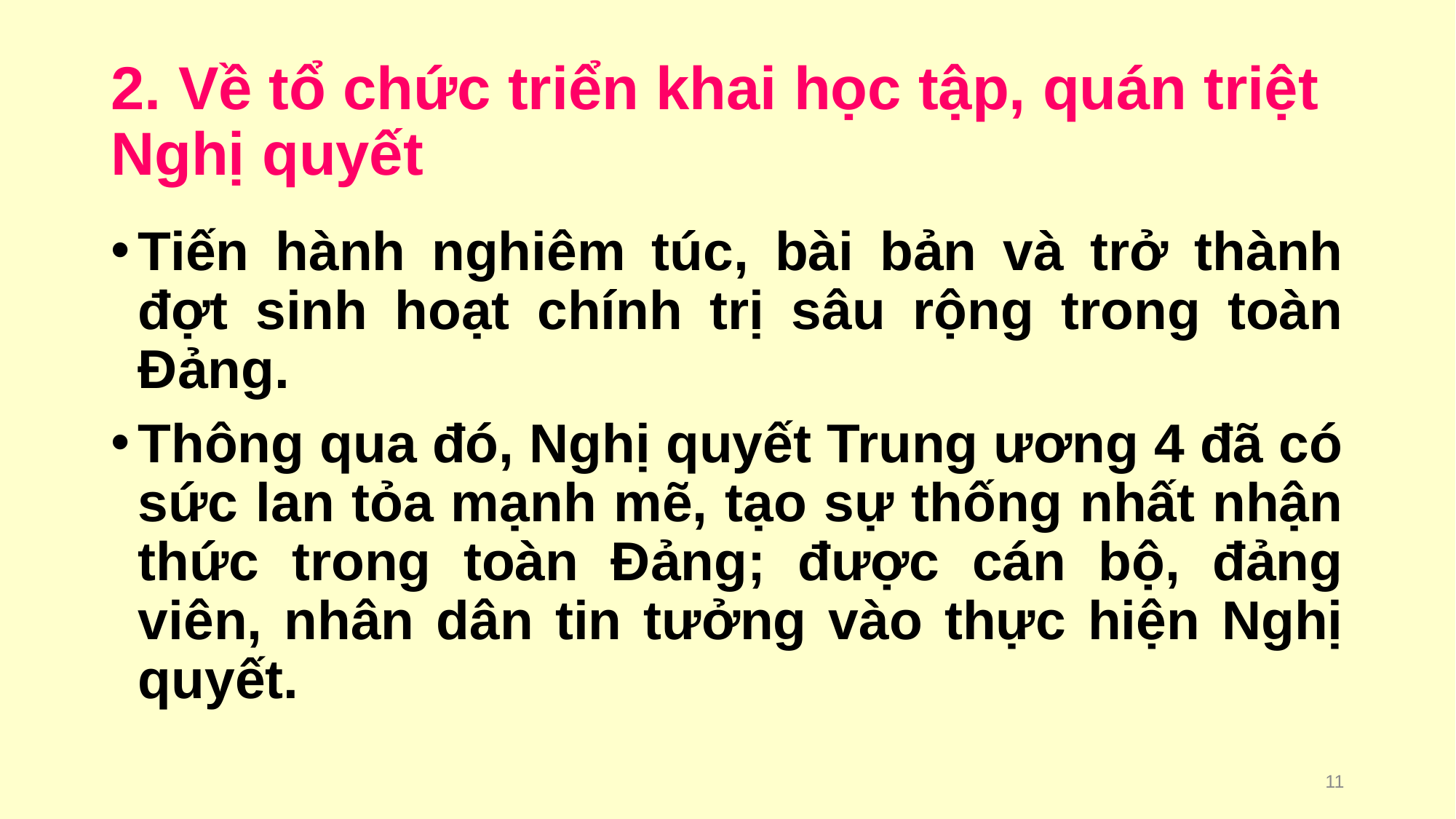

# 2. Về tổ chức triển khai học tập, quán triệt Nghị quyết
Tiến hành nghiêm túc, bài bản và trở thành đợt sinh hoạt chính trị sâu rộng trong toàn Đảng.
Thông qua đó, Nghị quyết Trung ương 4 đã có sức lan tỏa mạnh mẽ, tạo sự thống nhất nhận thức trong toàn Đảng; được cán bộ, đảng viên, nhân dân tin tưởng vào thực hiện Nghị quyết.
11